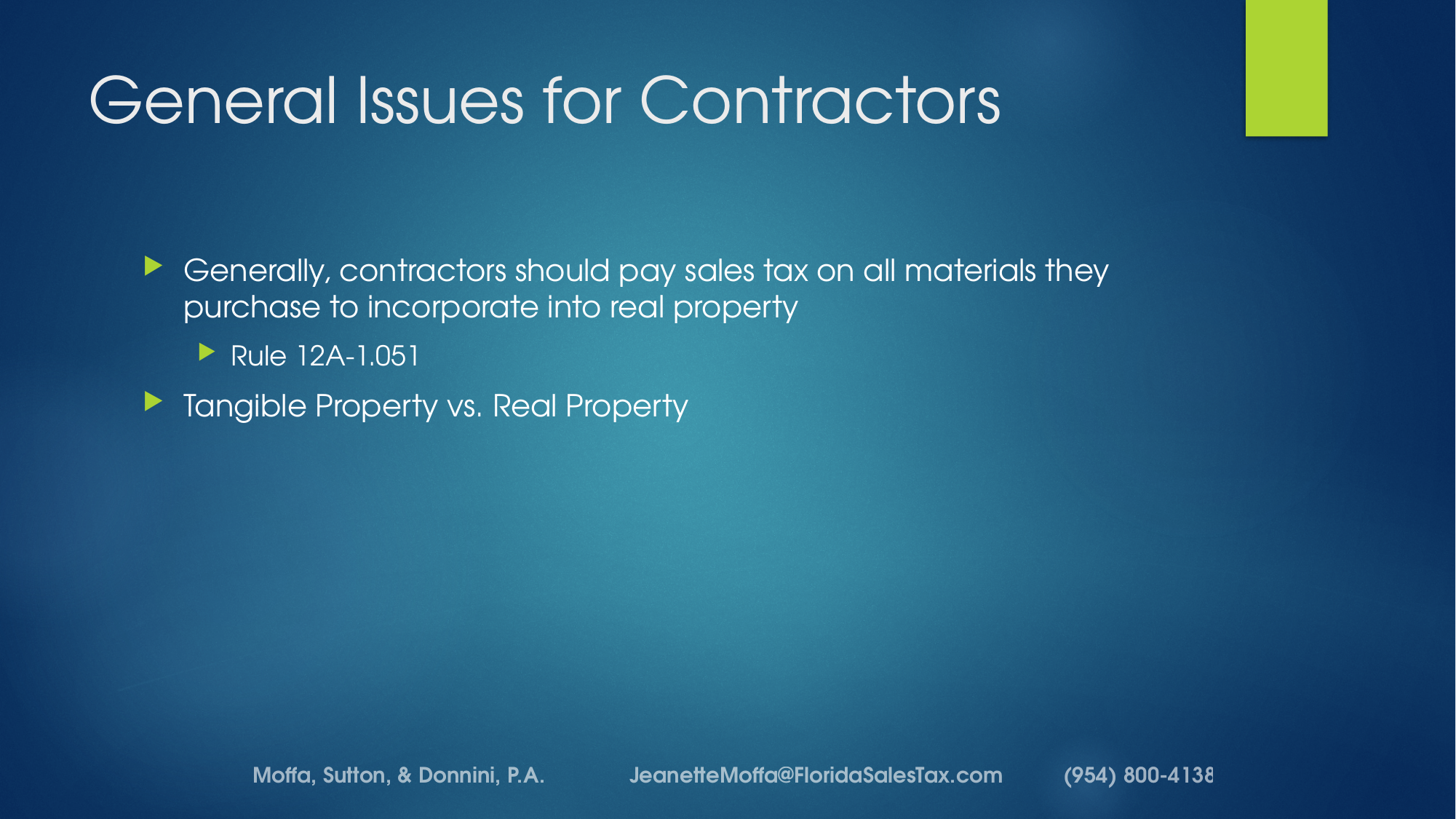

# General Issues for Contractors
Generally, contractors should pay sales tax on all materials they purchase to incorporate into real property
Rule 12A-1.051
Tangible Property vs. Real Property

Moffa, Sutton, & Donnini, P.A.              JeanetteMoffa@FloridaSalesTax.com          (954) 800-4138